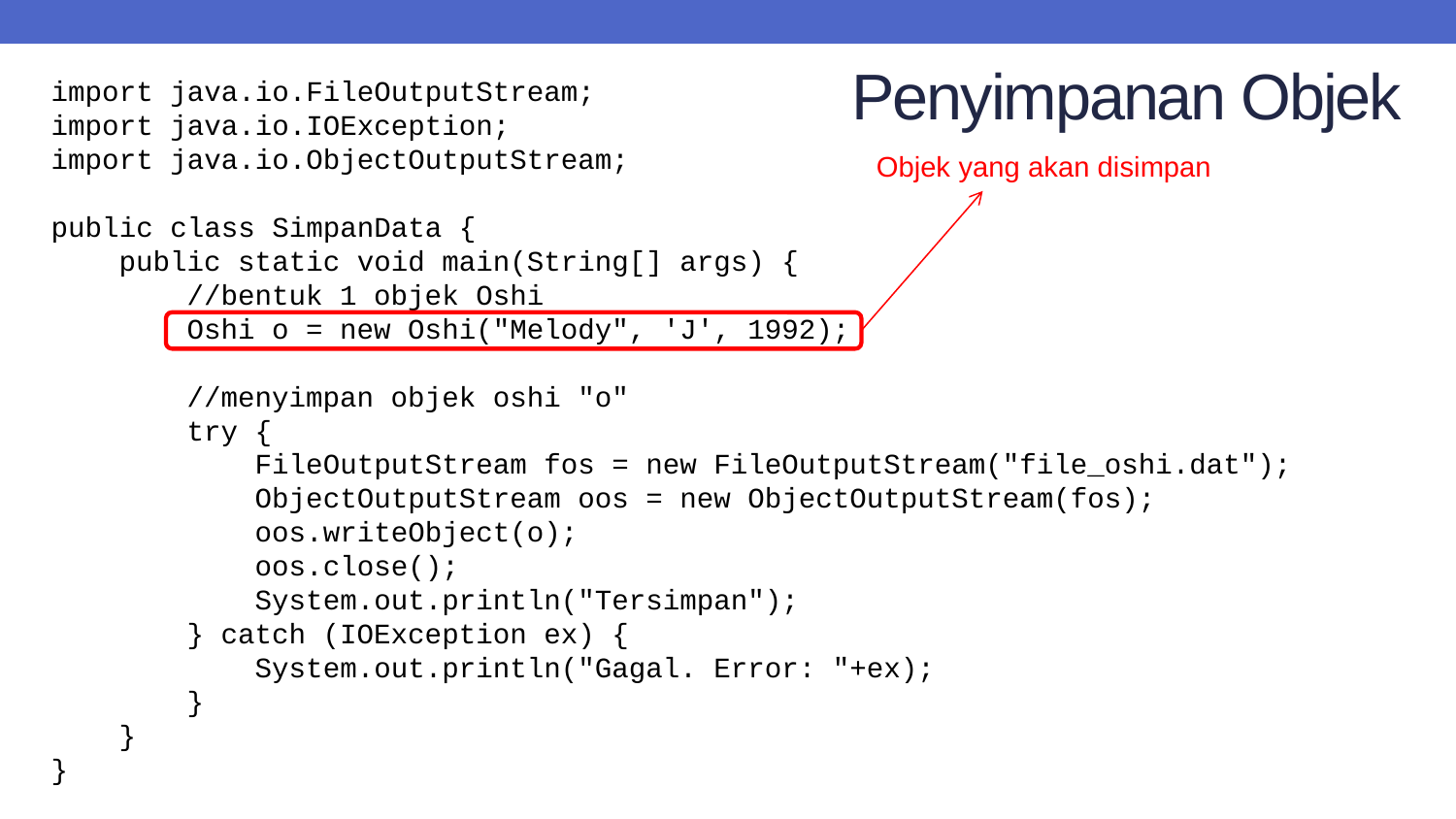

Penyimpanan Objek
import java.io.FileOutputStream;
import java.io.IOException;
import java.io.ObjectOutputStream;

public class SimpanData {
    public static void main(String[] args) {
        //bentuk 1 objek Oshi
        Oshi o = new Oshi("Melody", 'J', 1992);

        //menyimpan objek oshi "o"
        try {
            FileOutputStream fos = new FileOutputStream("file_oshi.dat");
            ObjectOutputStream oos = new ObjectOutputStream(fos);
            oos.writeObject(o);
            oos.close();
            System.out.println("Tersimpan");
        } catch (IOException ex) {
            System.out.println("Gagal. Error: "+ex);
        }
    }
}
Objek yang akan disimpan